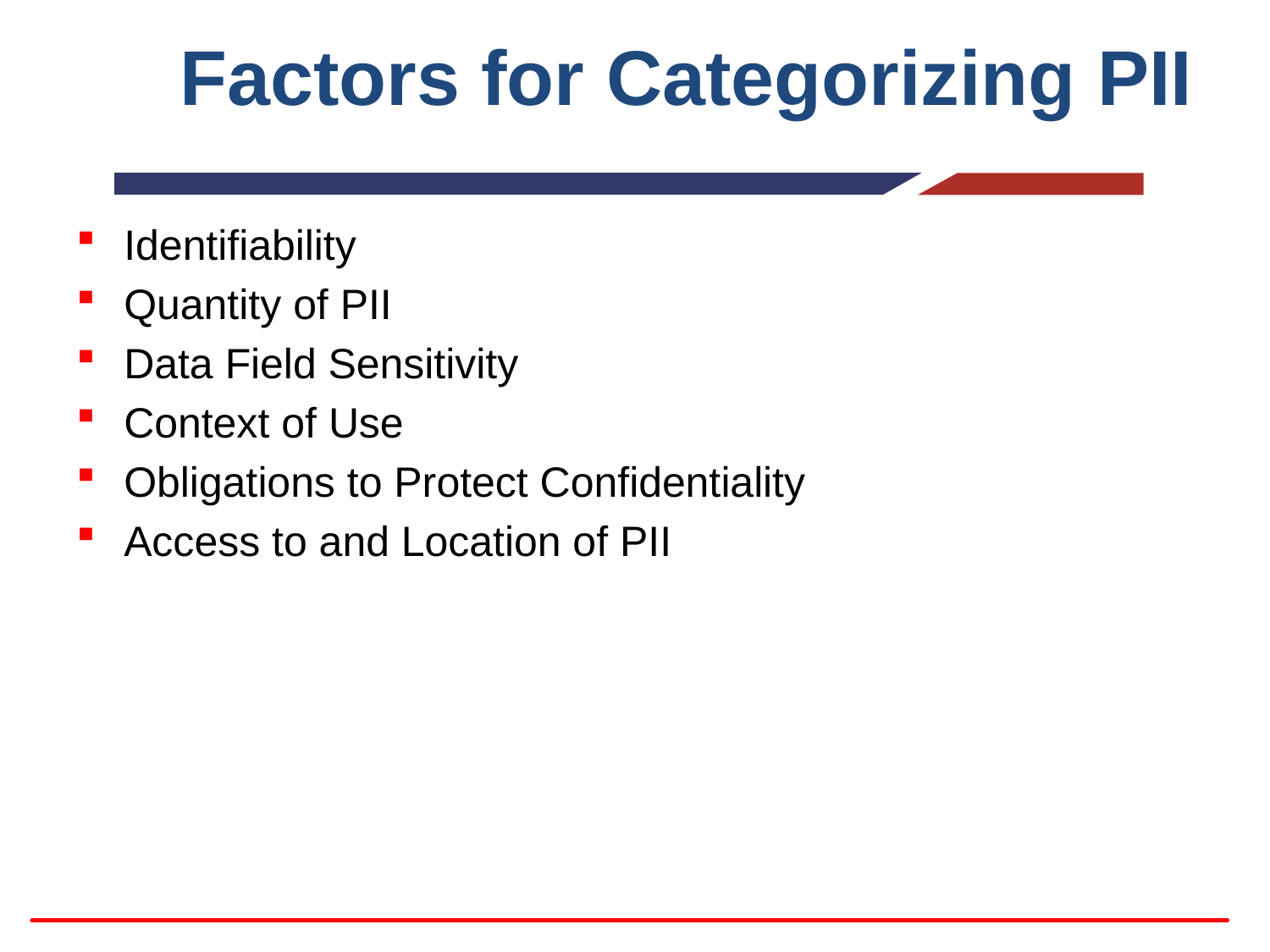

# Factors for Categorizing PII
Identifiability
Quantity of PII
Data Field Sensitivity
Context of Use
Obligations to Protect Confidentiality
Access to and Location of PII